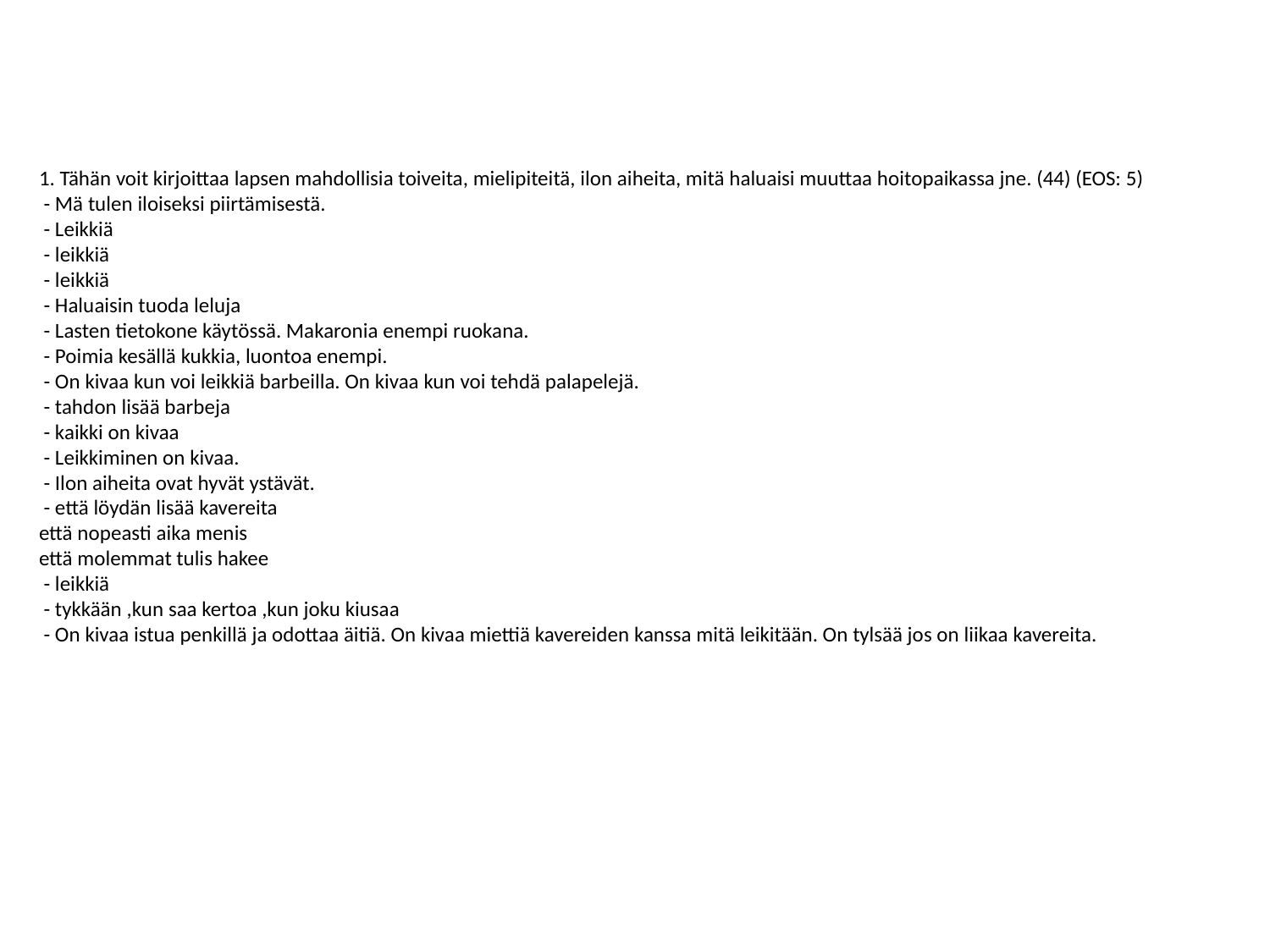

1. Tähän voit kirjoittaa lapsen mahdollisia toiveita, mielipiteitä, ilon aiheita, mitä haluaisi muuttaa hoitopaikassa jne. (44) (EOS: 5)
 - Mä tulen iloiseksi piirtämisestä.
 - Leikkiä
 - leikkiä
 - leikkiä
 - Haluaisin tuoda leluja
 - Lasten tietokone käytössä. Makaronia enempi ruokana.
 - Poimia kesällä kukkia, luontoa enempi.
 - On kivaa kun voi leikkiä barbeilla. On kivaa kun voi tehdä palapelejä.
 - tahdon lisää barbeja
 - kaikki on kivaa
 - Leikkiminen on kivaa.
 - Ilon aiheita ovat hyvät ystävät.
 - että löydän lisää kavereita
että nopeasti aika menis
että molemmat tulis hakee
 - leikkiä
 - tykkään ,kun saa kertoa ,kun joku kiusaa
 - On kivaa istua penkillä ja odottaa äitiä. On kivaa miettiä kavereiden kanssa mitä leikitään. On tylsää jos on liikaa kavereita.